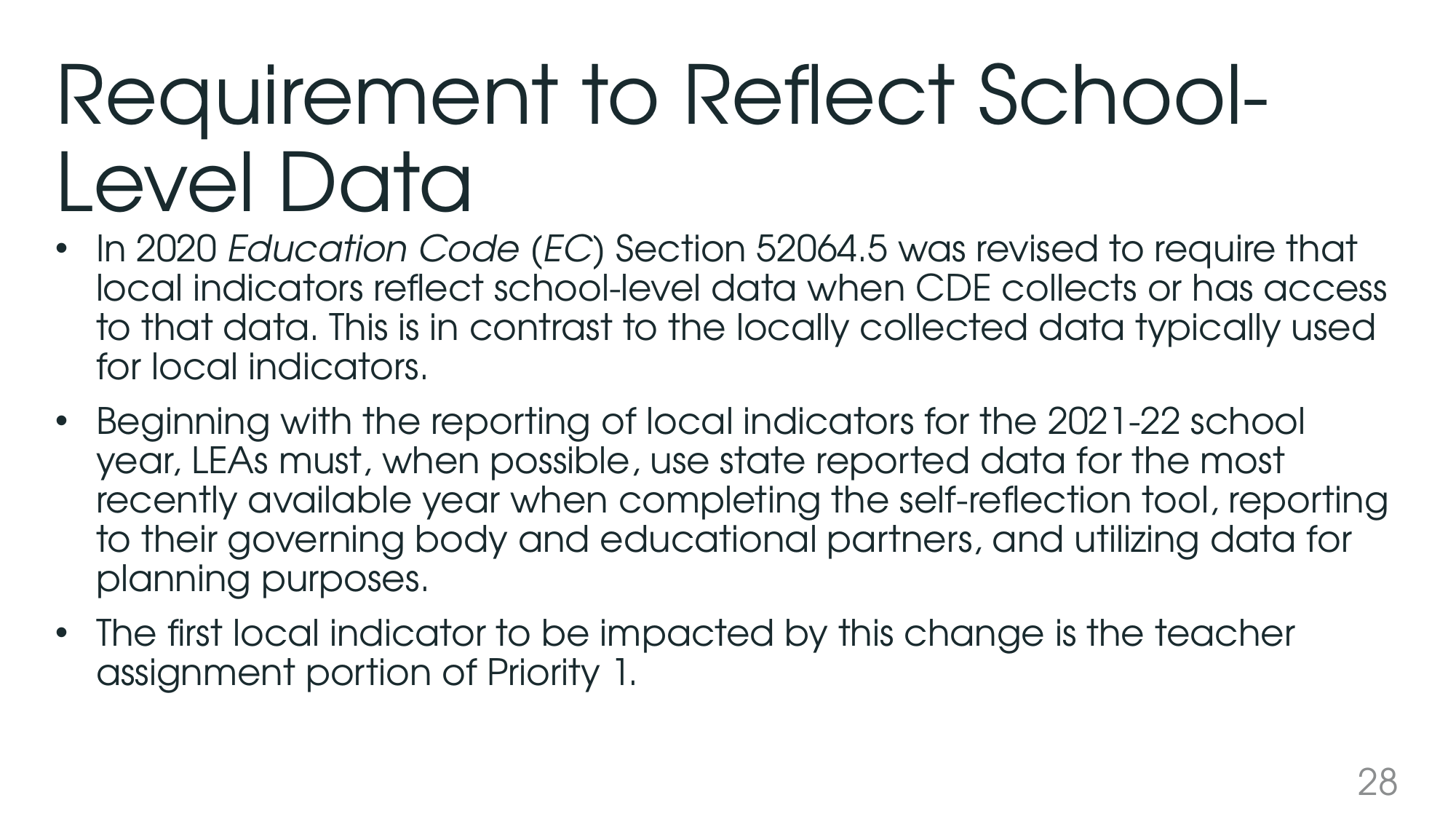

# Requirement to Reflect School-Level Data
In 2020 Education Code (EC) Section 52064.5 was revised to require that local indicators reflect school-level data when CDE collects or has access to that data. This is in contrast to the locally collected data typically used for local indicators.
Beginning with the reporting of local indicators for the 2021-22 school year, LEAs must, when possible, use state reported data for the most recently available year when completing the self-reflection tool, reporting to their governing body and educational partners, and utilizing data for planning purposes.
The first local indicator to be impacted by this change is the teacher assignment portion of Priority 1.

28